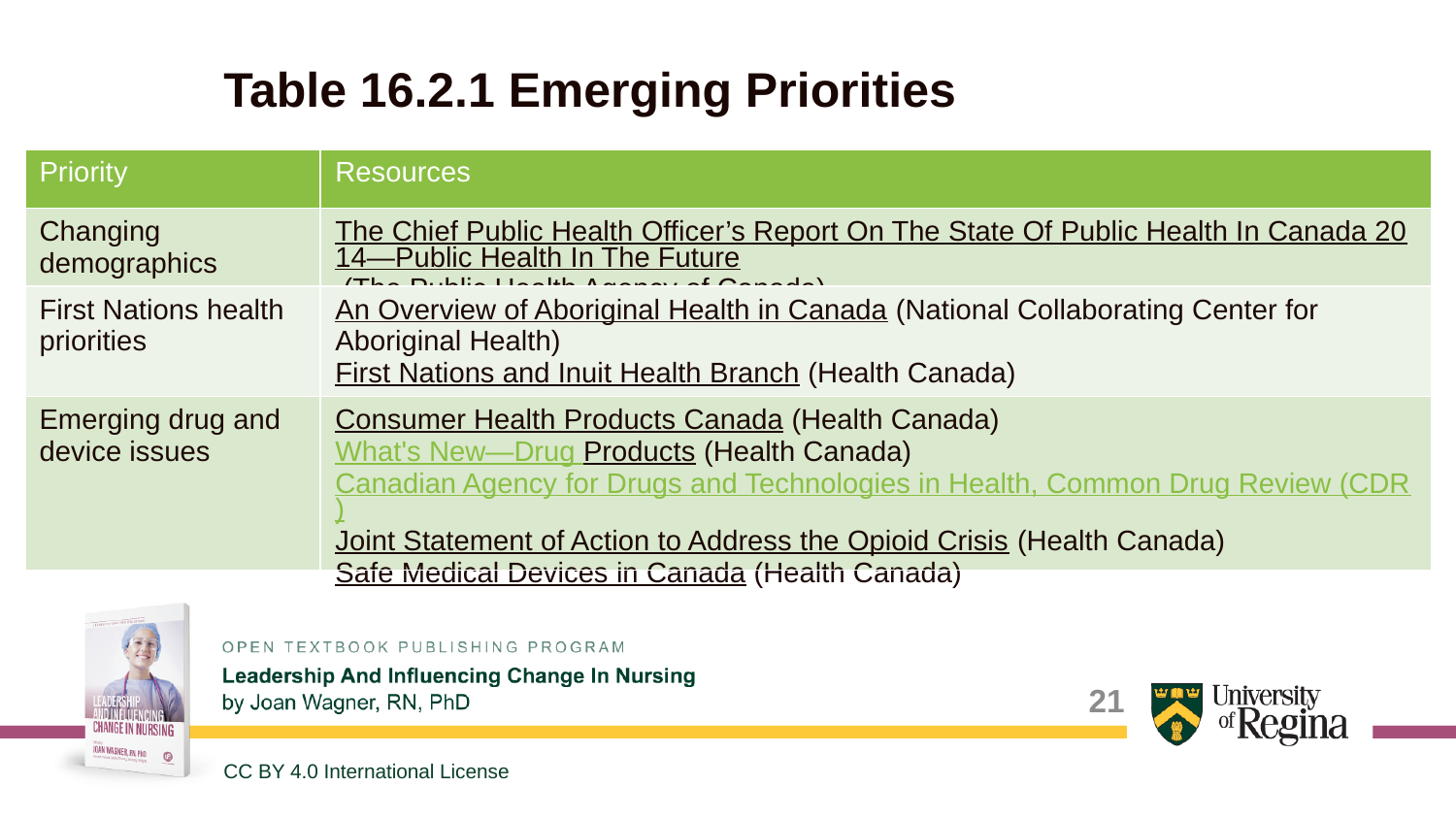

# Table 16.2.1 Emerging Priorities
| Priority | Resources |
| --- | --- |
| Changing demographics | The Chief Public Health Officer’s Report On The State Of Public Health In Canada 2014—Public Health In The Future (The Public Health Agency of Canada) |
| First Nations health priorities | An Overview of Aboriginal Health in Canada (National Collaborating Center for Aboriginal Health) First Nations and Inuit Health Branch (Health Canada) |
| Emerging drug and device issues | Consumer Health Products Canada (Health Canada) What's New—Drug Products (Health Canada) Canadian Agency for Drugs and Technologies in Health, Common Drug Review (CDR) Joint Statement of Action to Address the Opioid Crisis (Health Canada) Safe Medical Devices in Canada (Health Canada) |
21
CC BY 4.0 International License